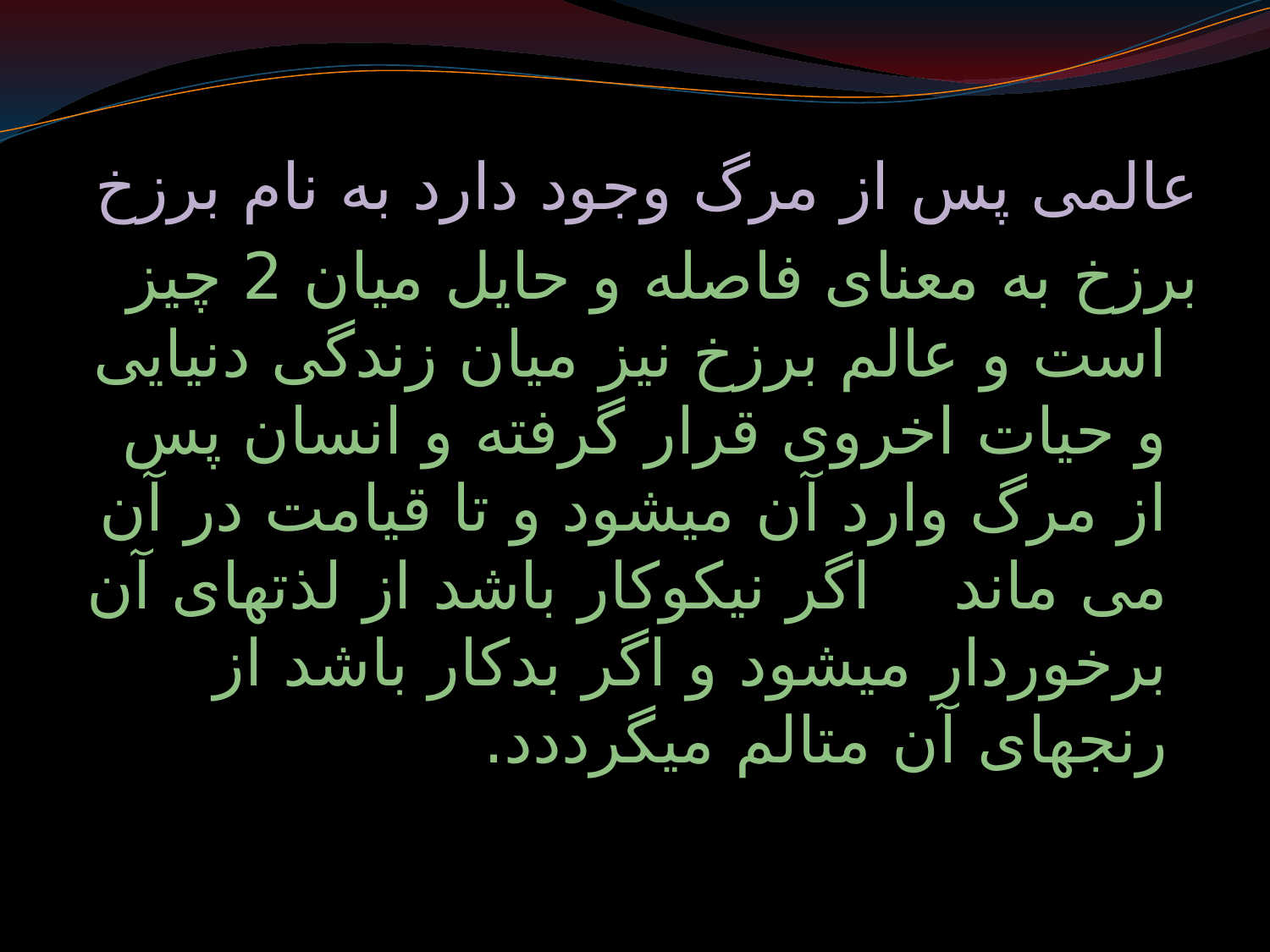

عالمی پس از مرگ وجود دارد به نام برزخ
برزخ به معنای فاصله و حایل میان 2 چیز است و عالم برزخ نیز میان زندگی دنیایی و حیات اخروی قرار گرفته و انسان پس از مرگ وارد آن میشود و تا قیامت در آن می ماند    اگر نیکوکار باشد از لذتهای آن برخوردار میشود و اگر بدکار باشد از رنجهای آن متالم میگرددد.